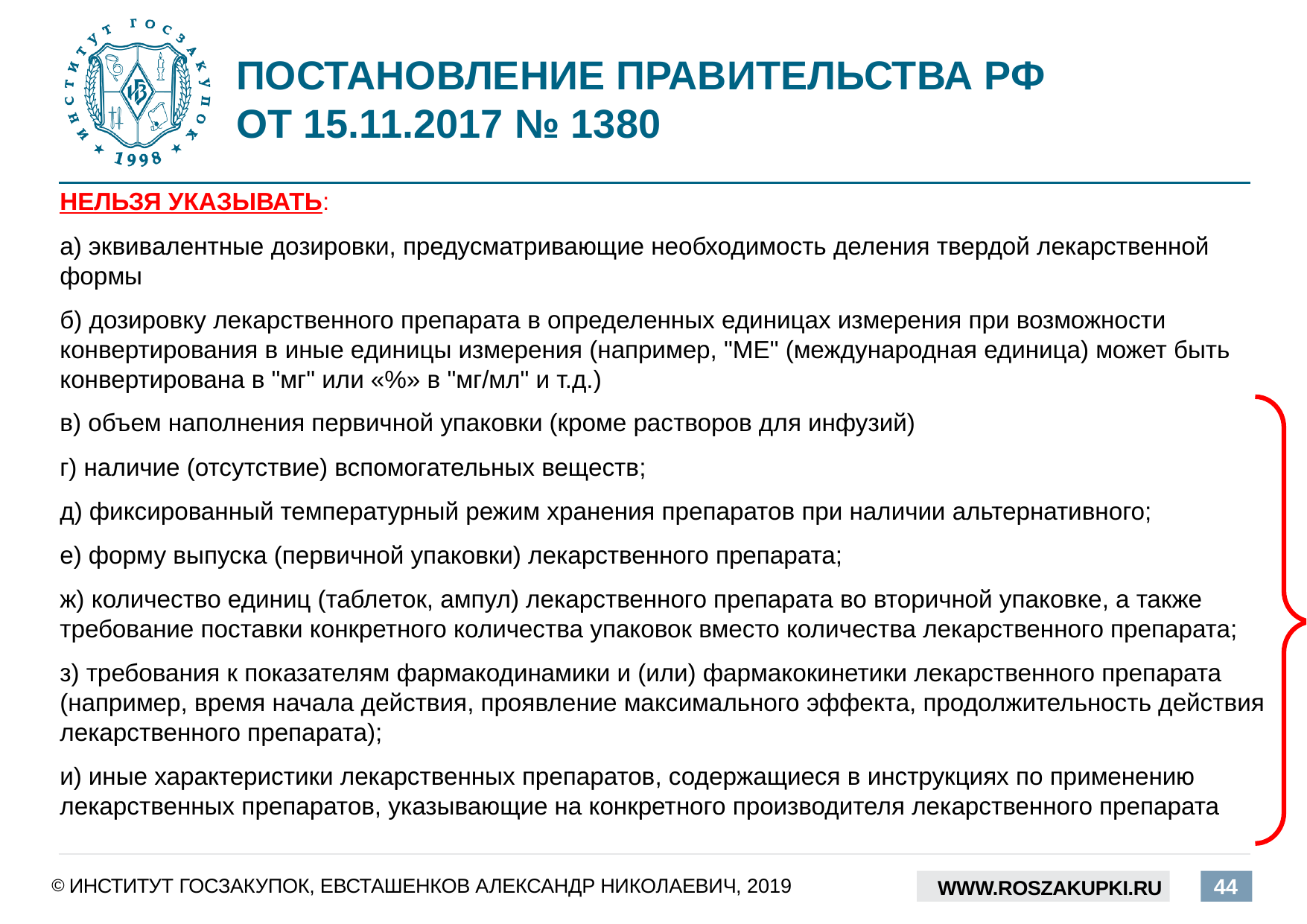

# ПОСТАНОВЛЕНИЕ ПРАВИТЕЛЬСТВА РФ ОТ 15.11.2017 № 1380
НЕЛЬЗЯ УКАЗЫВАТЬ:
а) эквивалентные дозировки, предусматривающие необходимость деления твердой лекарственной формы
б) дозировку лекарственного препарата в определенных единицах измерения при возможности конвертирования в иные единицы измерения (например, "МЕ" (международная единица) может быть конвертирована в "мг" или «%» в "мг/мл" и т.д.)
в) объем наполнения первичной упаковки (кроме растворов для инфузий)
г) наличие (отсутствие) вспомогательных веществ;
д) фиксированный температурный режим хранения препаратов при наличии альтернативного;
е) форму выпуска (первичной упаковки) лекарственного препарата;
ж) количество единиц (таблеток, ампул) лекарственного препарата во вторичной упаковке, а также требование поставки конкретного количества упаковок вместо количества лекарственного препарата;
з) требования к показателям фармакодинамики и (или) фармакокинетики лекарственного препарата (например, время начала действия, проявление максимального эффекта, продолжительность действия лекарственного препарата);
и) иные характеристики лекарственных препаратов, содержащиеся в инструкциях по применению лекарственных препаратов, указывающие на конкретного производителя лекарственного препарата